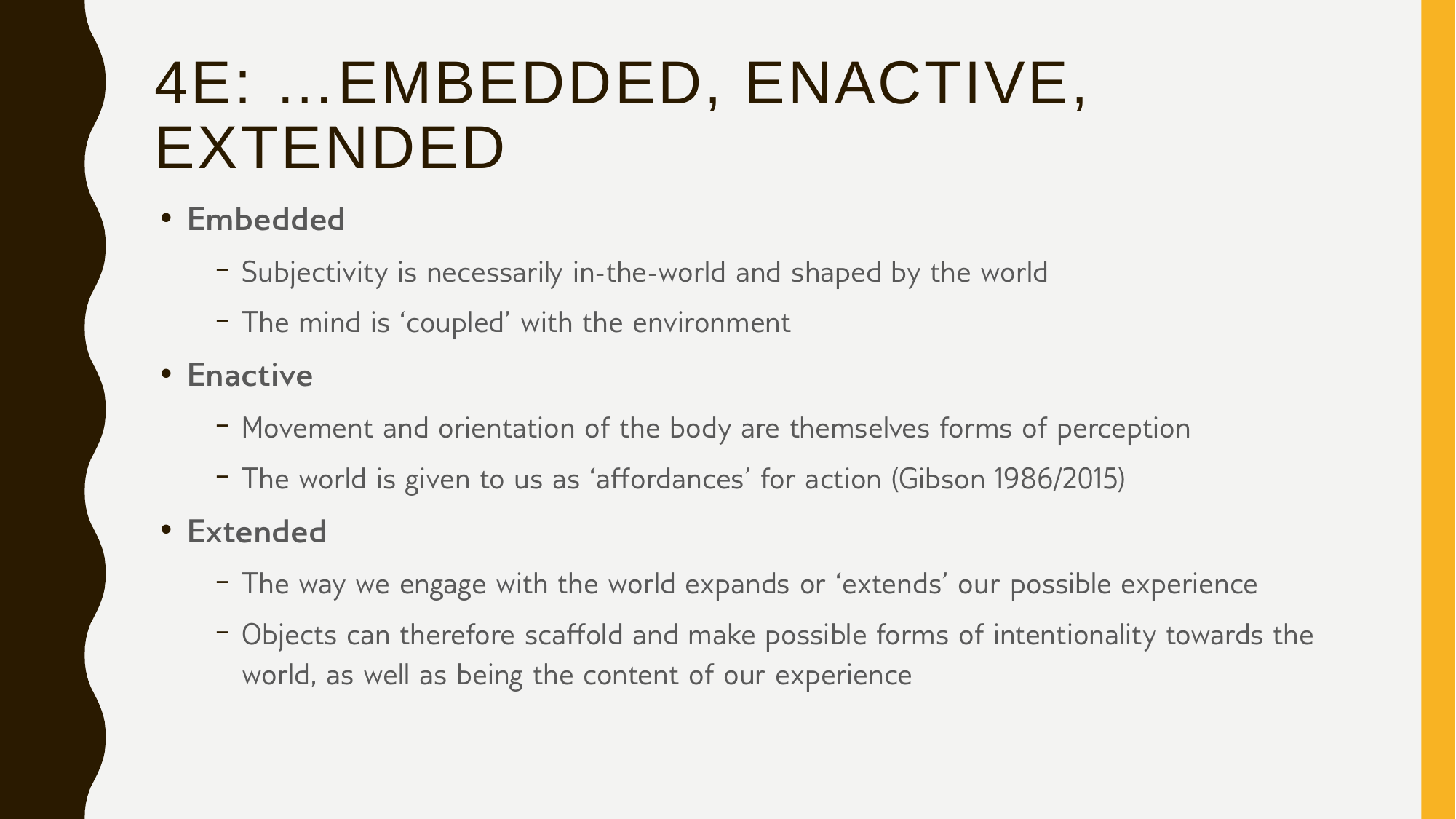

# 4e: …Embedded, enactive, extended
Embedded
Subjectivity is necessarily in-the-world and shaped by the world
The mind is ‘coupled’ with the environment
Enactive
Movement and orientation of the body are themselves forms of perception
The world is given to us as ‘affordances’ for action (Gibson 1986/2015)
Extended
The way we engage with the world expands or ‘extends’ our possible experience
Objects can therefore scaffold and make possible forms of intentionality towards the world, as well as being the content of our experience